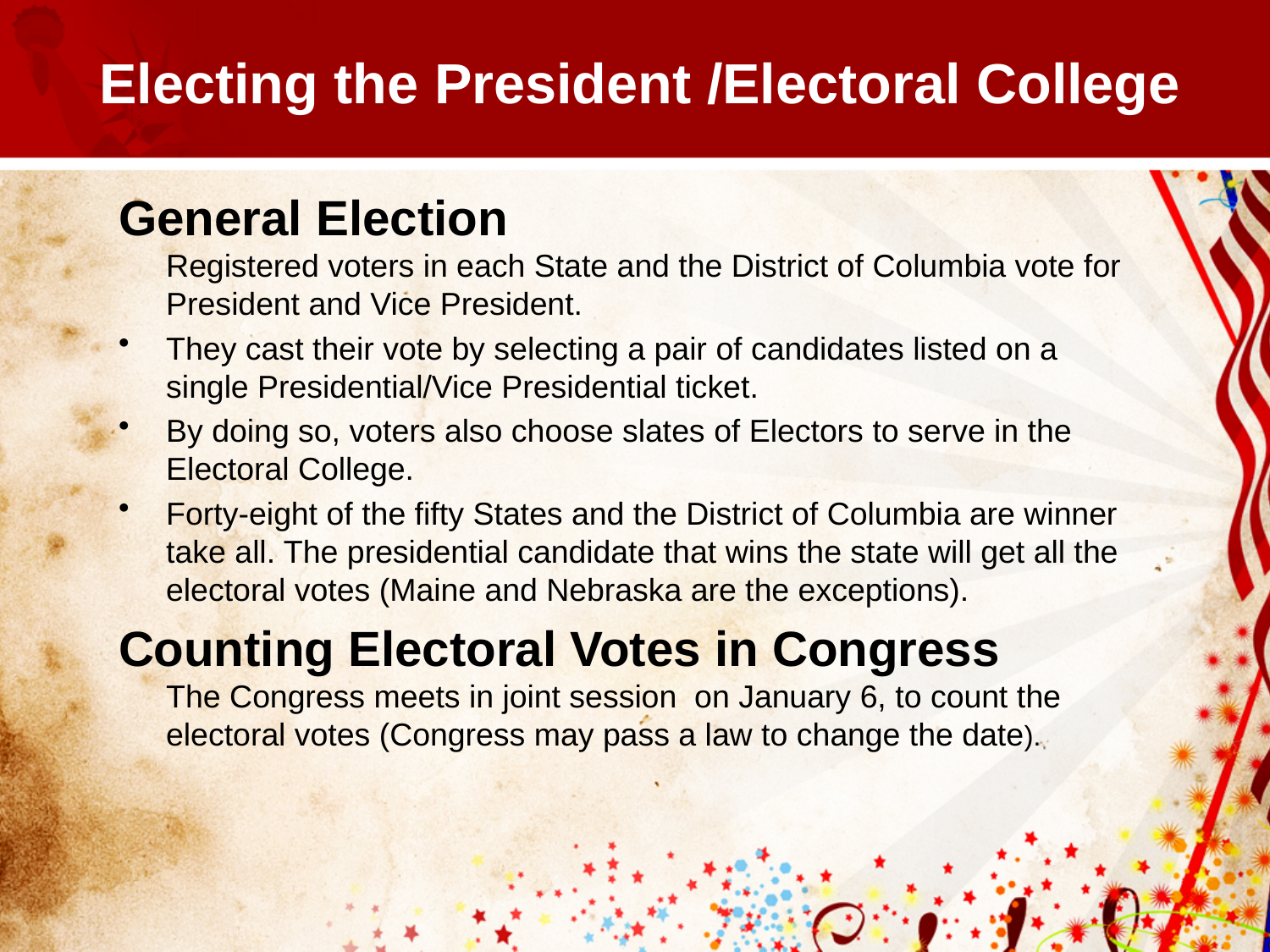

# Electing the President /Electoral College
General Election
Registered voters in each State and the District of Columbia vote for President and Vice President.
They cast their vote by selecting a pair of candidates listed on a single Presidential/Vice Presidential ticket.
By doing so, voters also choose slates of Electors to serve in the Electoral College.
Forty-eight of the fifty States and the District of Columbia are winner take all. The presidential candidate that wins the state will get all the electoral votes (Maine and Nebraska are the exceptions).
Counting Electoral Votes in Congress
The Congress meets in joint session  on January 6, to count the electoral votes (Congress may pass a law to change the date).